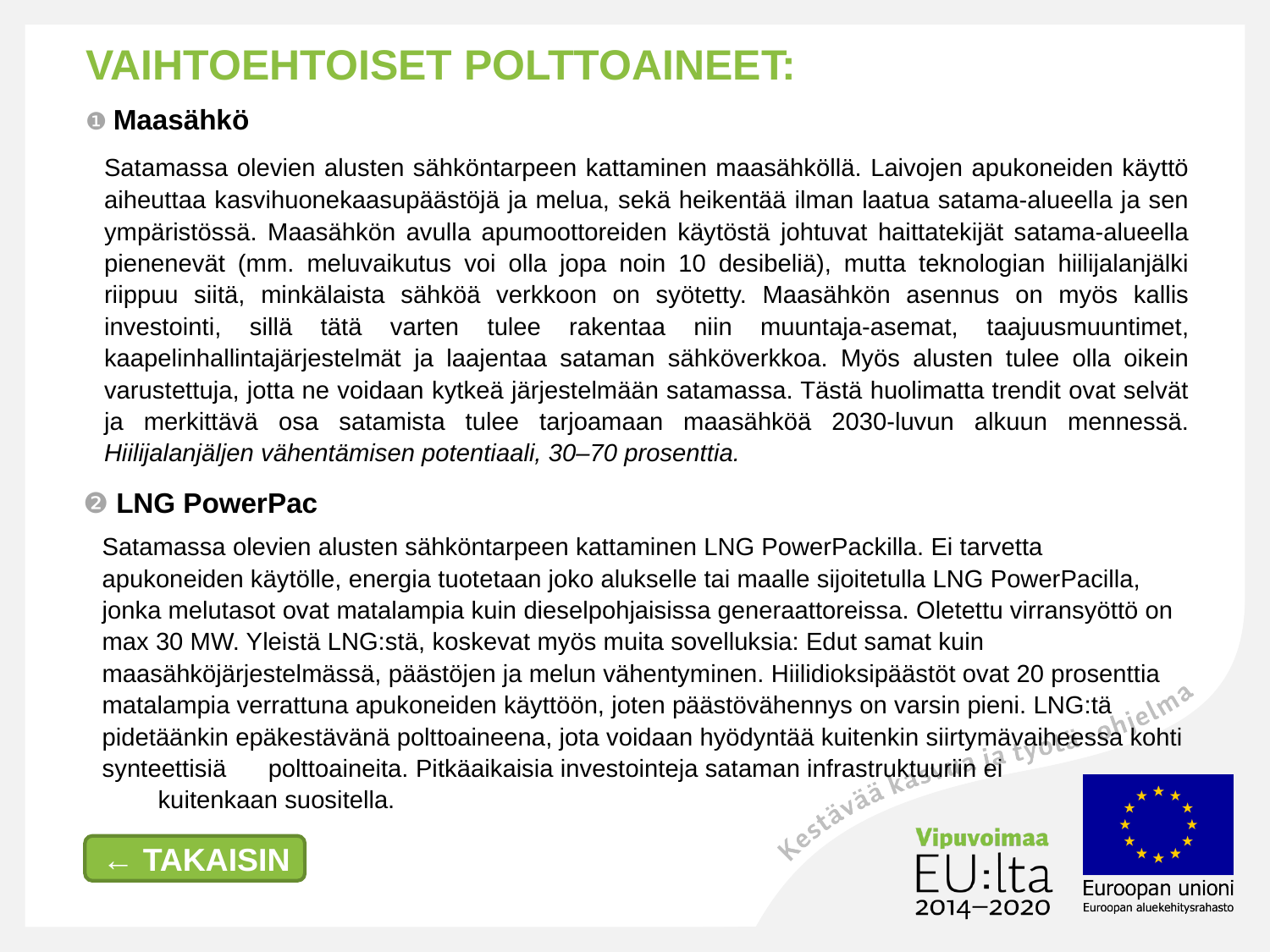

VAIHTOEHTOISET POLTTOAINEET:
❶ Maasähkö
	Satamassa olevien alusten sähköntarpeen kattaminen maasähköllä. Laivojen apukoneiden käyttö aiheuttaa kasvihuonekaasupäästöjä ja melua, sekä heikentää ilman laatua satama-alueella ja sen ympäristössä. Maasähkön avulla apumoottoreiden käytöstä johtuvat haittatekijät satama-alueella pienenevät (mm. meluvaikutus voi olla jopa noin 10 desibeliä), mutta teknologian hiilijalanjälki riippuu siitä, minkälaista sähköä verkkoon on syötetty. Maasähkön asennus on myös kallis investointi, sillä tätä varten tulee rakentaa niin muuntaja-asemat, taajuusmuuntimet, kaapelinhallintajärjestelmät ja laajentaa sataman sähköverkkoa. Myös alusten tulee olla oikein varustettuja, jotta ne voidaan kytkeä järjestelmään satamassa. Tästä huolimatta trendit ovat selvät ja merkittävä osa satamista tulee tarjoamaan maasähköä 2030-luvun alkuun mennessä. Hiilijalanjäljen vähentämisen potentiaali, 30–70 prosenttia.
❷ LNG PowerPac
	Satamassa olevien alusten sähköntarpeen kattaminen LNG PowerPackilla. Ei tarvetta apukoneiden käytölle, energia tuotetaan joko alukselle tai maalle sijoitetulla LNG PowerPacilla, jonka melutasot ovat matalampia kuin dieselpohjaisissa generaattoreissa. Oletettu virransyöttö on max 30 MW. Yleistä LNG:stä, koskevat myös muita sovelluksia: Edut samat kuin maasähköjärjestelmässä, päästöjen ja melun vähentyminen. Hiilidioksipäästöt ovat 20 prosenttia matalampia verrattuna apukoneiden käyttöön, joten päästövähennys on varsin pieni. LNG:tä pidetäänkin epäkestävänä polttoaineena, jota voidaan hyödyntää kuitenkin siirtymävaiheessa kohti synteettisiä      polttoaineita. Pitkäaikaisia investointeja sataman infrastruktuuriin ei                                   kuitenkaan suositella.

← TAKAISIN